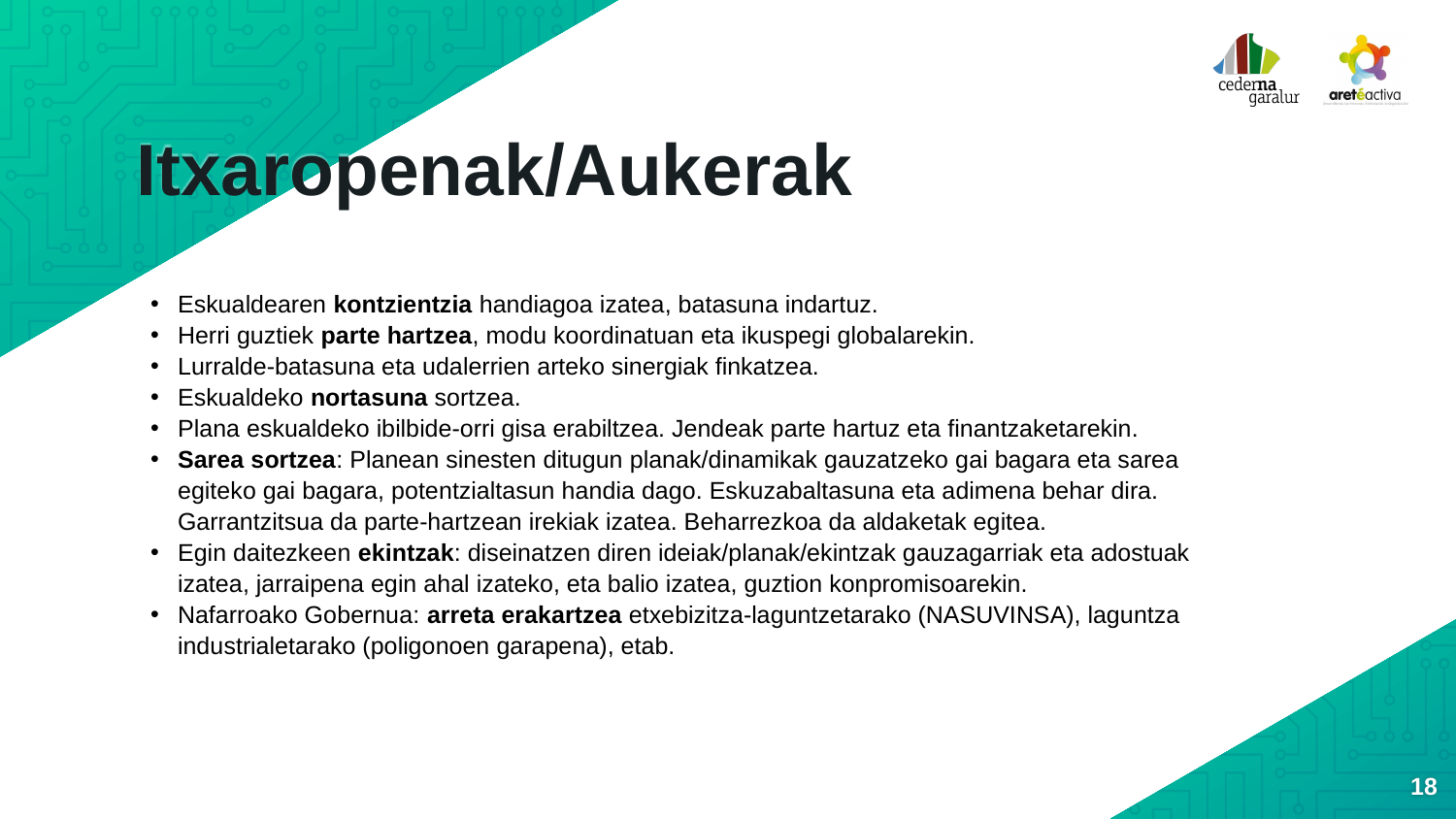

# Itxaropenak/Aukerak
Eskualdearen kontzientzia handiagoa izatea, batasuna indartuz.
Herri guztiek parte hartzea, modu koordinatuan eta ikuspegi globalarekin.
Lurralde-batasuna eta udalerrien arteko sinergiak finkatzea.
Eskualdeko nortasuna sortzea.
Plana eskualdeko ibilbide-orri gisa erabiltzea. Jendeak parte hartuz eta finantzaketarekin.
Sarea sortzea: Planean sinesten ditugun planak/dinamikak gauzatzeko gai bagara eta sarea egiteko gai bagara, potentzialtasun handia dago. Eskuzabaltasuna eta adimena behar dira. Garrantzitsua da parte-hartzean irekiak izatea. Beharrezkoa da aldaketak egitea.
Egin daitezkeen ekintzak: diseinatzen diren ideiak/planak/ekintzak gauzagarriak eta adostuak izatea, jarraipena egin ahal izateko, eta balio izatea, guztion konpromisoarekin.
Nafarroako Gobernua: arreta erakartzea etxebizitza-laguntzetarako (NASUVINSA), laguntza industrialetarako (poligonoen garapena), etab.
18